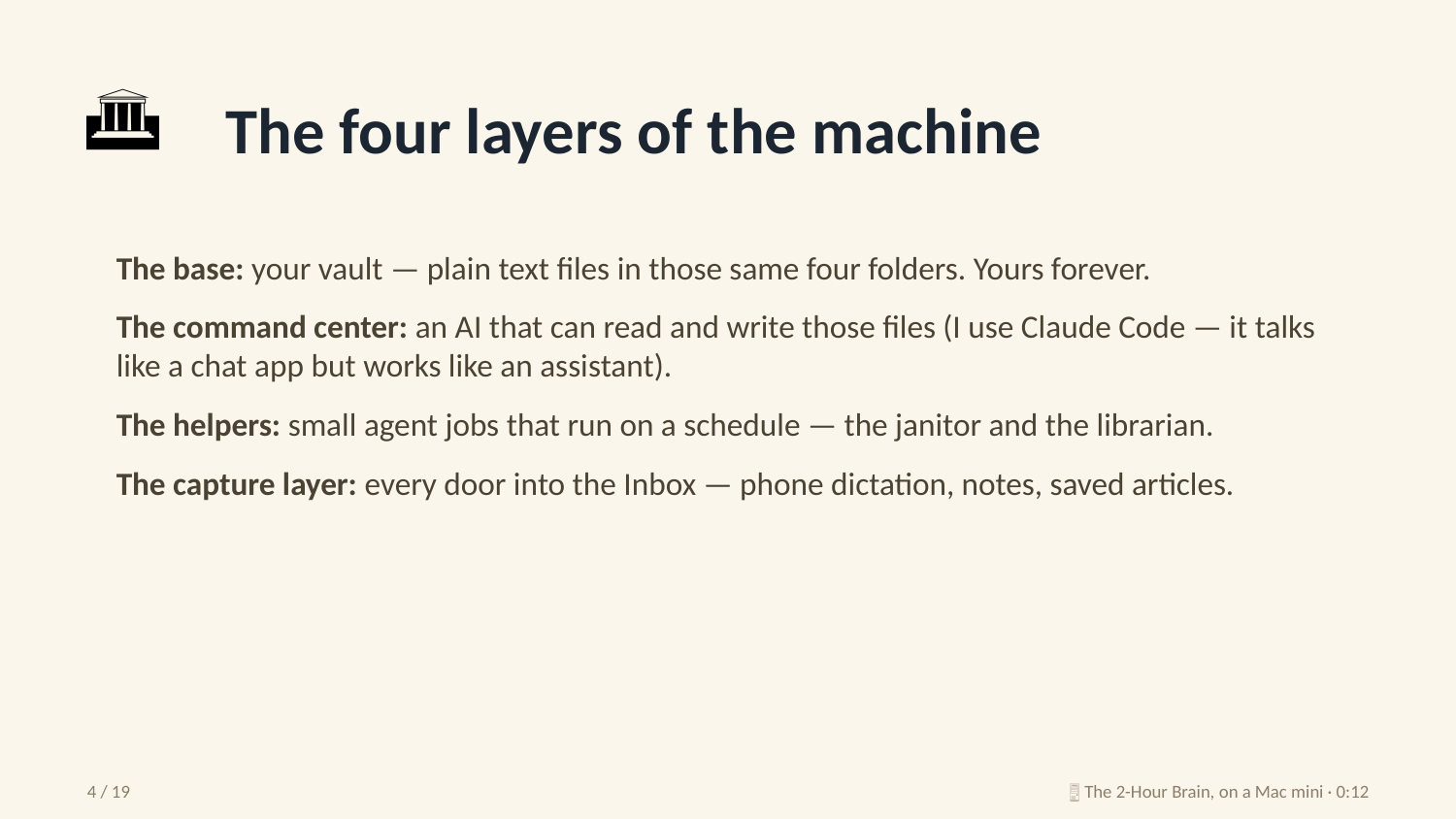

🏛️
The four layers of the machine
The base: your vault — plain text files in those same four folders. Yours forever.
The command center: an AI that can read and write those files (I use Claude Code — it talks like a chat app but works like an assistant).
The helpers: small agent jobs that run on a schedule — the janitor and the librarian.
The capture layer: every door into the Inbox — phone dictation, notes, saved articles.
4 / 19
🖥️ The 2-Hour Brain, on a Mac mini · 0:12